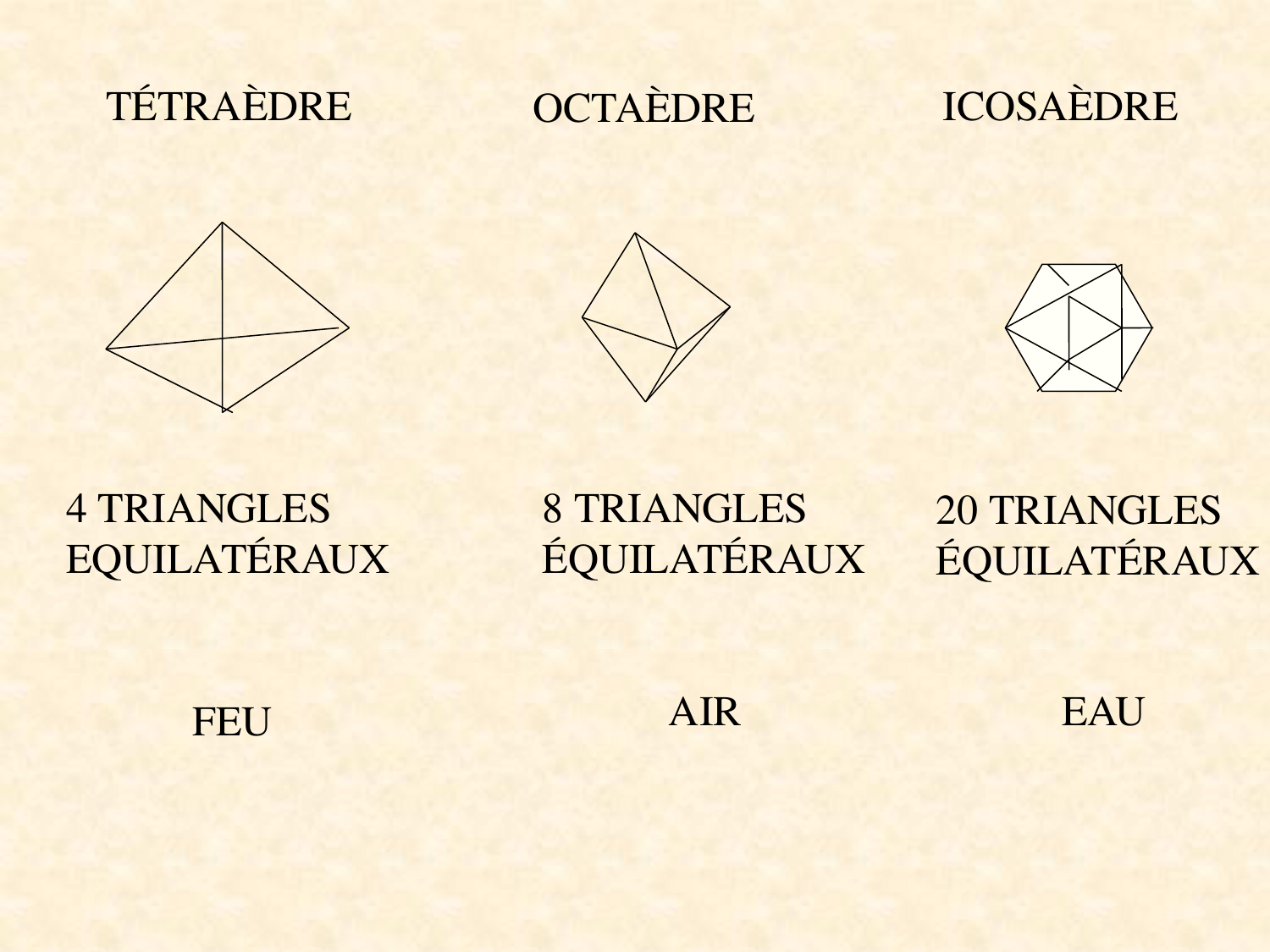

TÉTRAÈDRE
ICOSAÈDRE
OCTAÈDRE

4 TRIANGLES
EQUILATÉRAUX
8 TRIANGLES
ÉQUILATÉRAUX
20 TRIANGLES
ÉQUILATÉRAUX
AIR
EAU
FEU